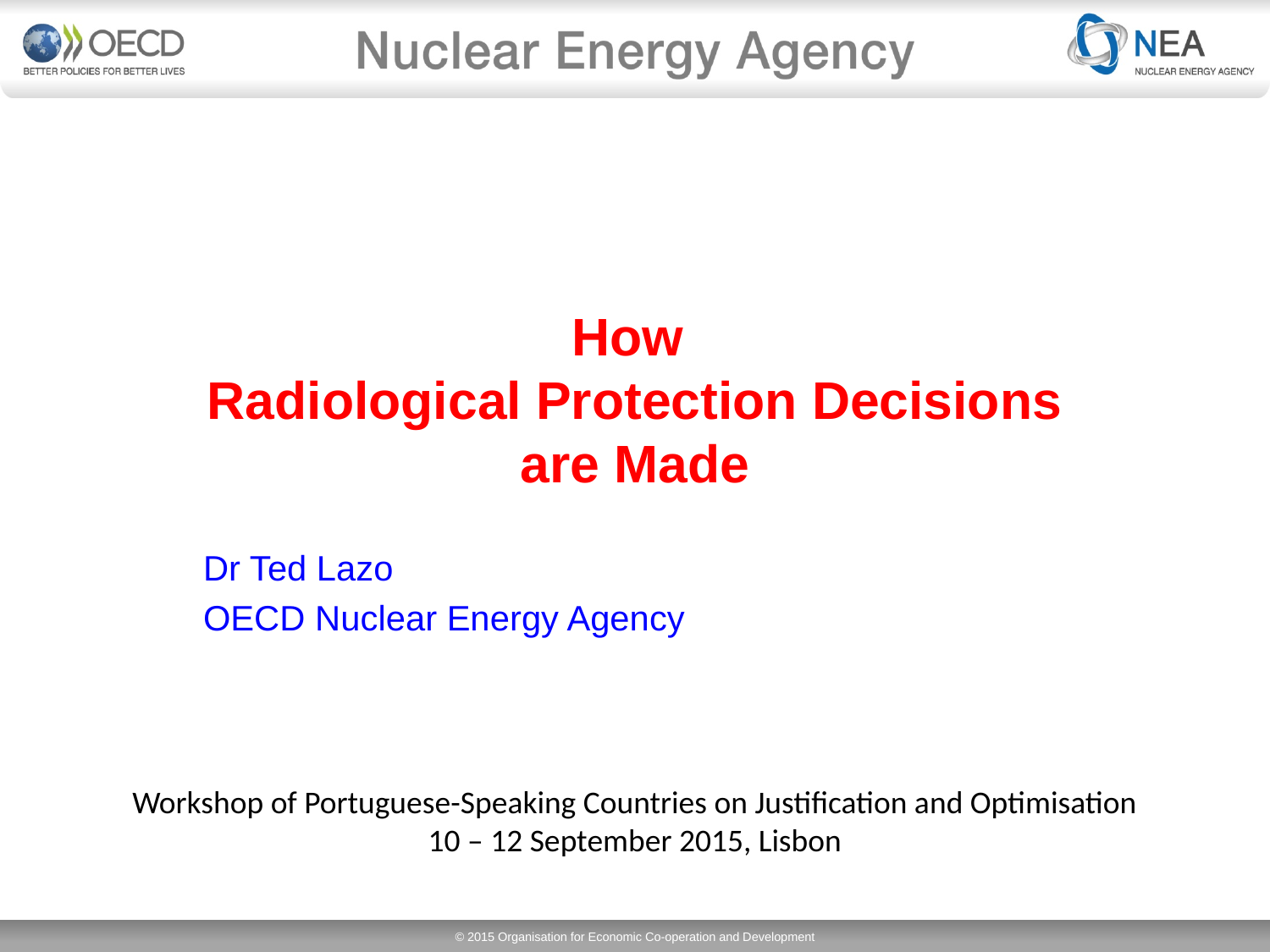

# How Radiological Protection Decisions are Made
Dr Ted Lazo
OECD Nuclear Energy Agency
Workshop of Portuguese-Speaking Countries on Justification and Optimisation
10 – 12 September 2015, Lisbon